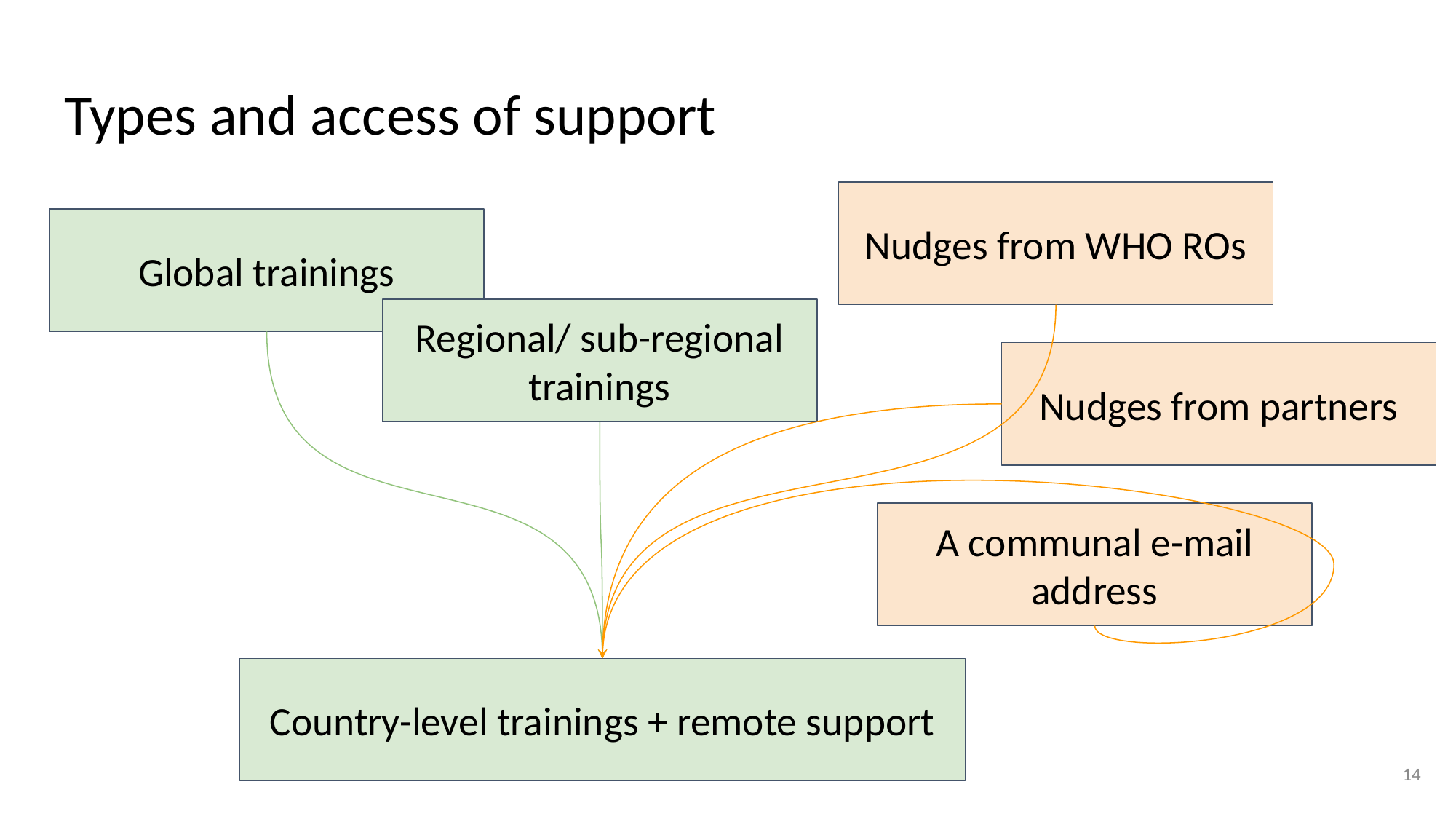

# Types and access of support
Nudges from WHO ROs
Global trainings
Regional/ sub-regional trainings
Nudges from partners
A communal e-mail address
Country-level trainings + remote support
14